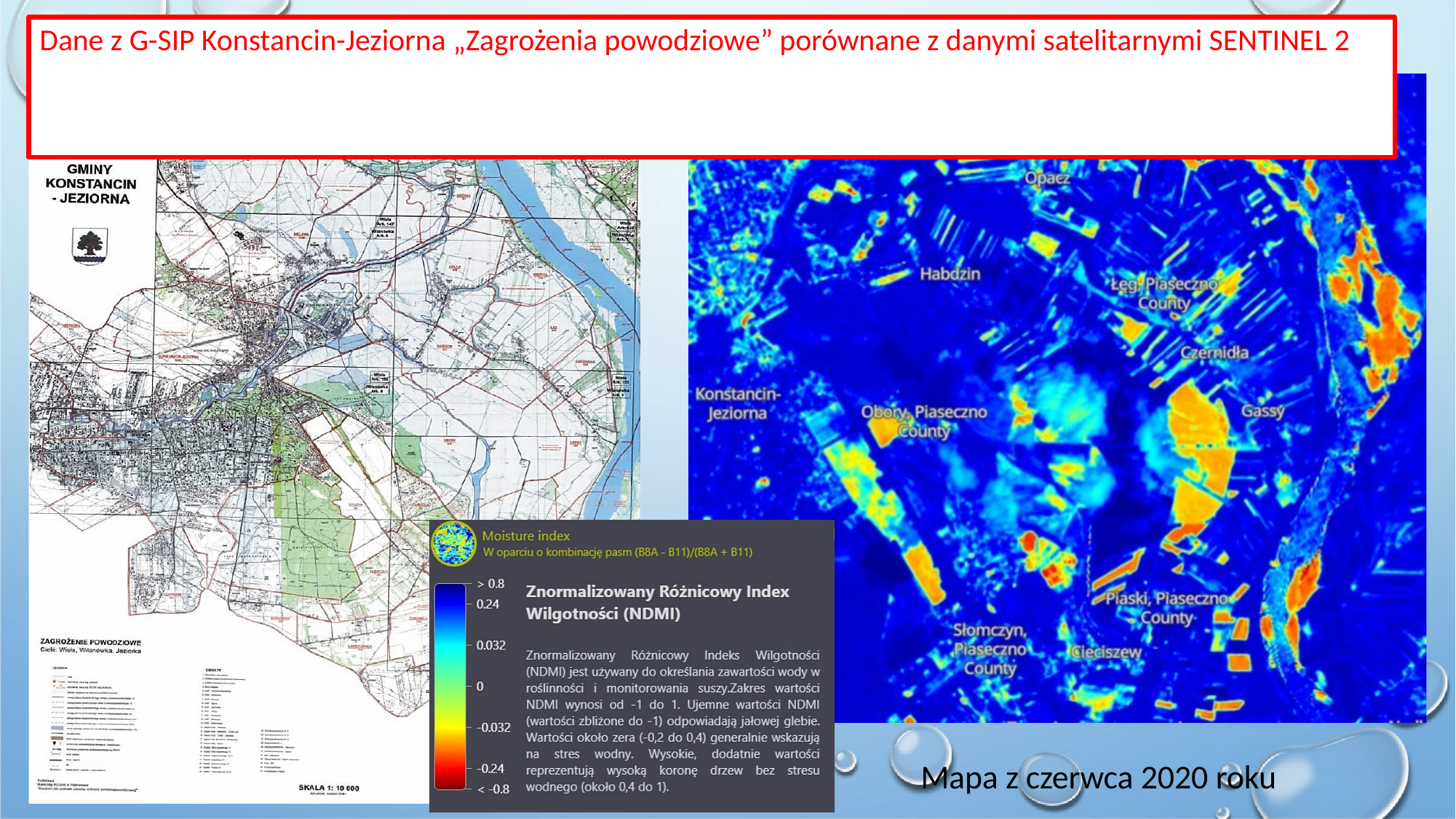

# Dane z G-SIP Konstancin-Jeziorna „Zagrożenia powodziowe” porównane z danymi satelitarnymi SENTINEL 2
Mapa z czerwca 2020 roku